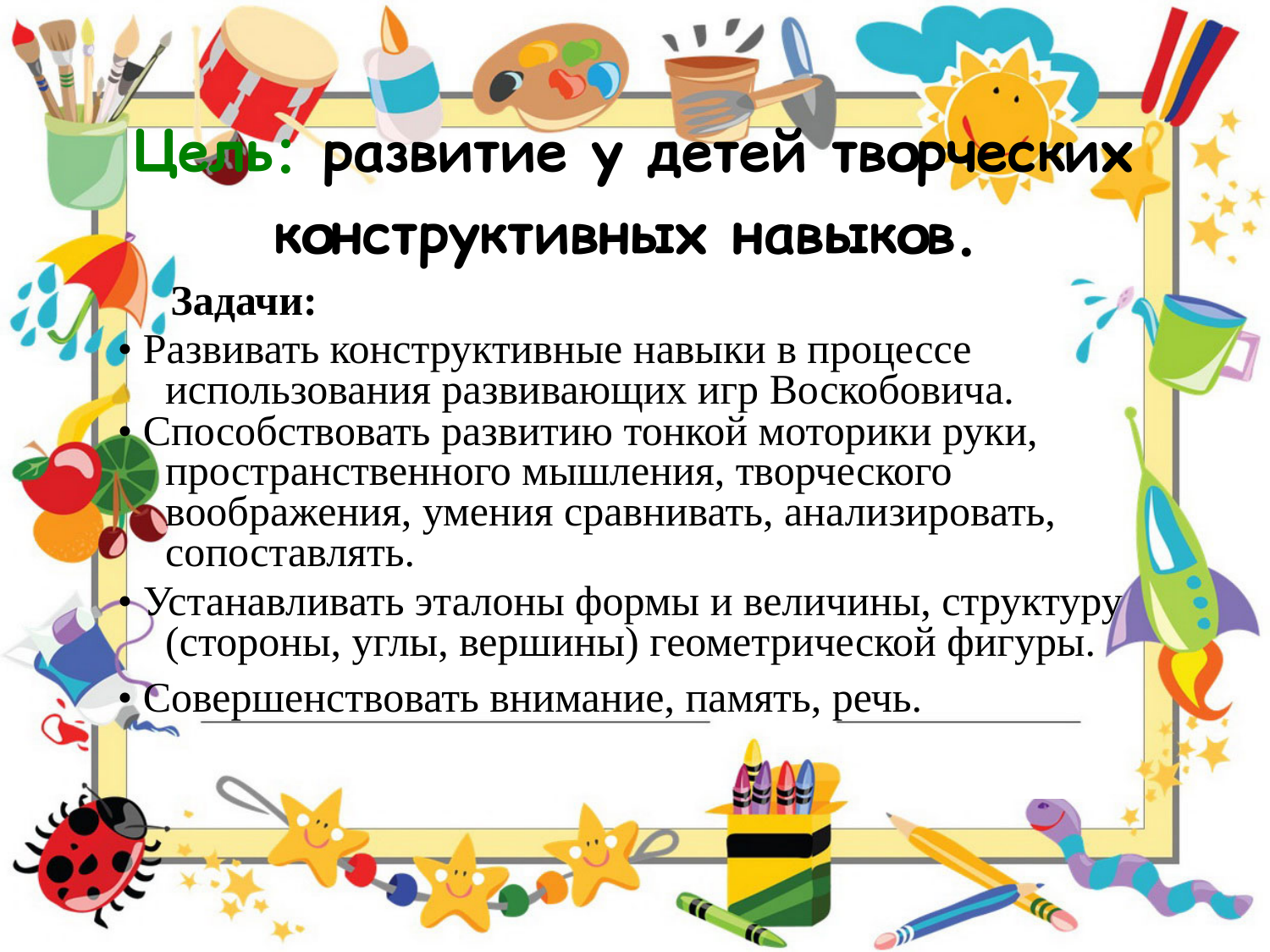

# Цель: развитие у детей творческих конструктивных навыков.
     Задачи:
• Развивать конструктивные навыки в процессе использования развивающих игр Воскобовича.
• Способствовать развитию тонкой моторики руки, пространственного мышления, творческого воображения, умения сравнивать, анализировать, сопоставлять.
• Устанавливать эталоны формы и величины, структуру (стороны, углы, вершины) геометрической фигуры.
• Совершенствовать внимание, память, речь.
|  |
| --- |